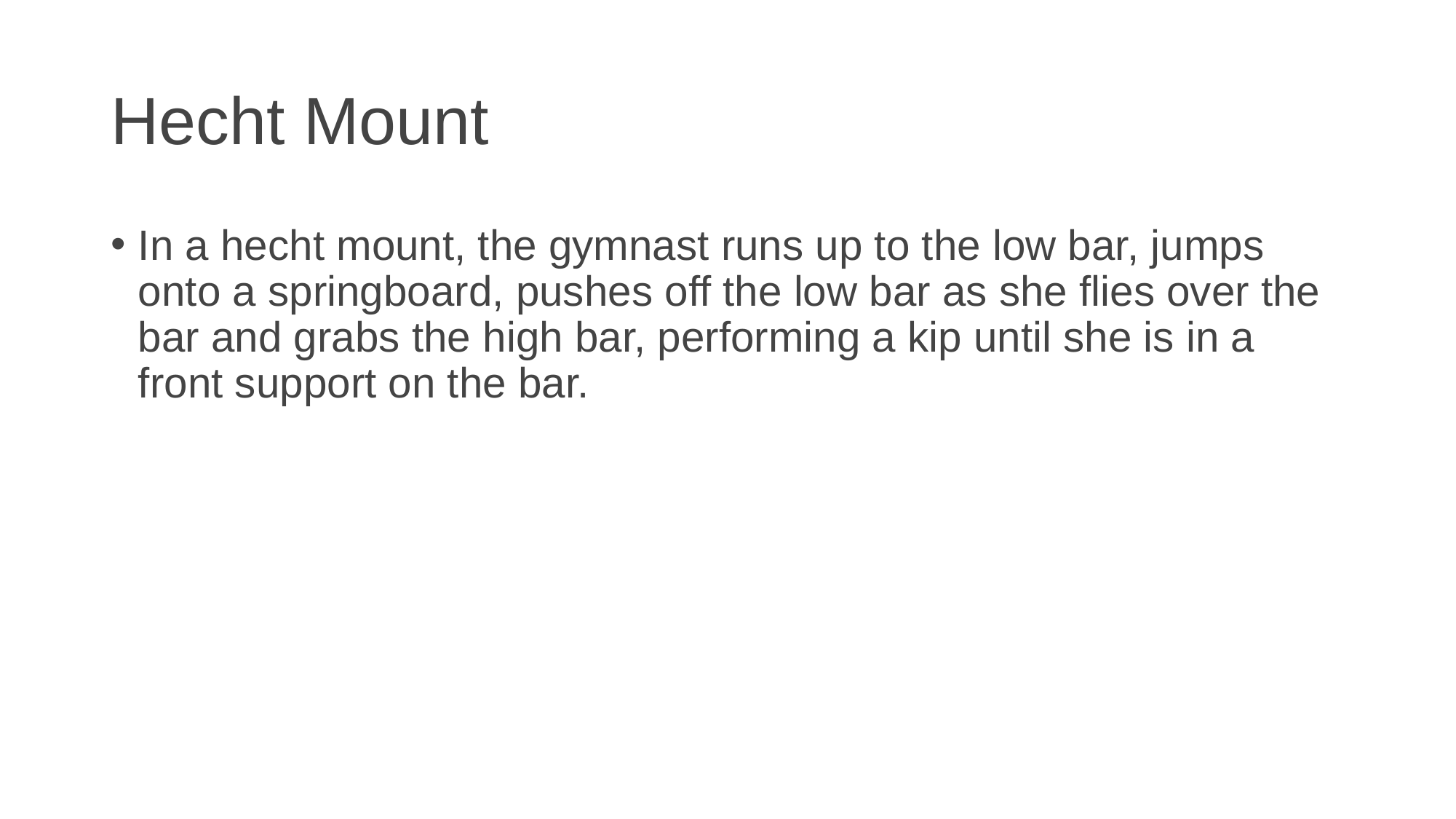

# Hecht Mount
In a hecht mount, the gymnast runs up to the low bar, jumps onto a springboard, pushes off the low bar as she flies over the bar and grabs the high bar, performing a kip until she is in a front support on the bar.